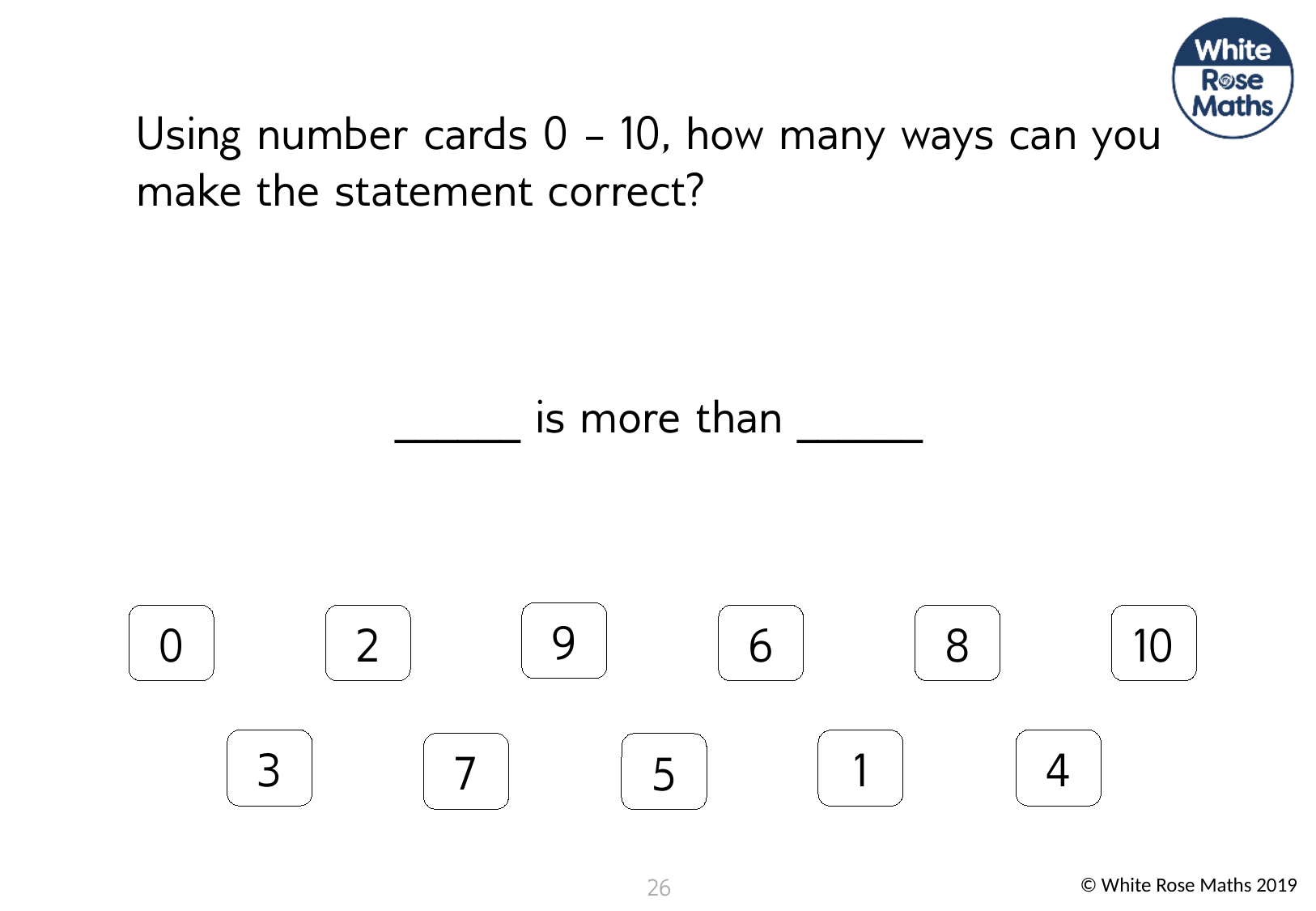

Using number cards 0 – 10, how many ways can you make the statement correct?

______ is more than ______
9
0
2
6
8
10
3
4
1
7
5
26